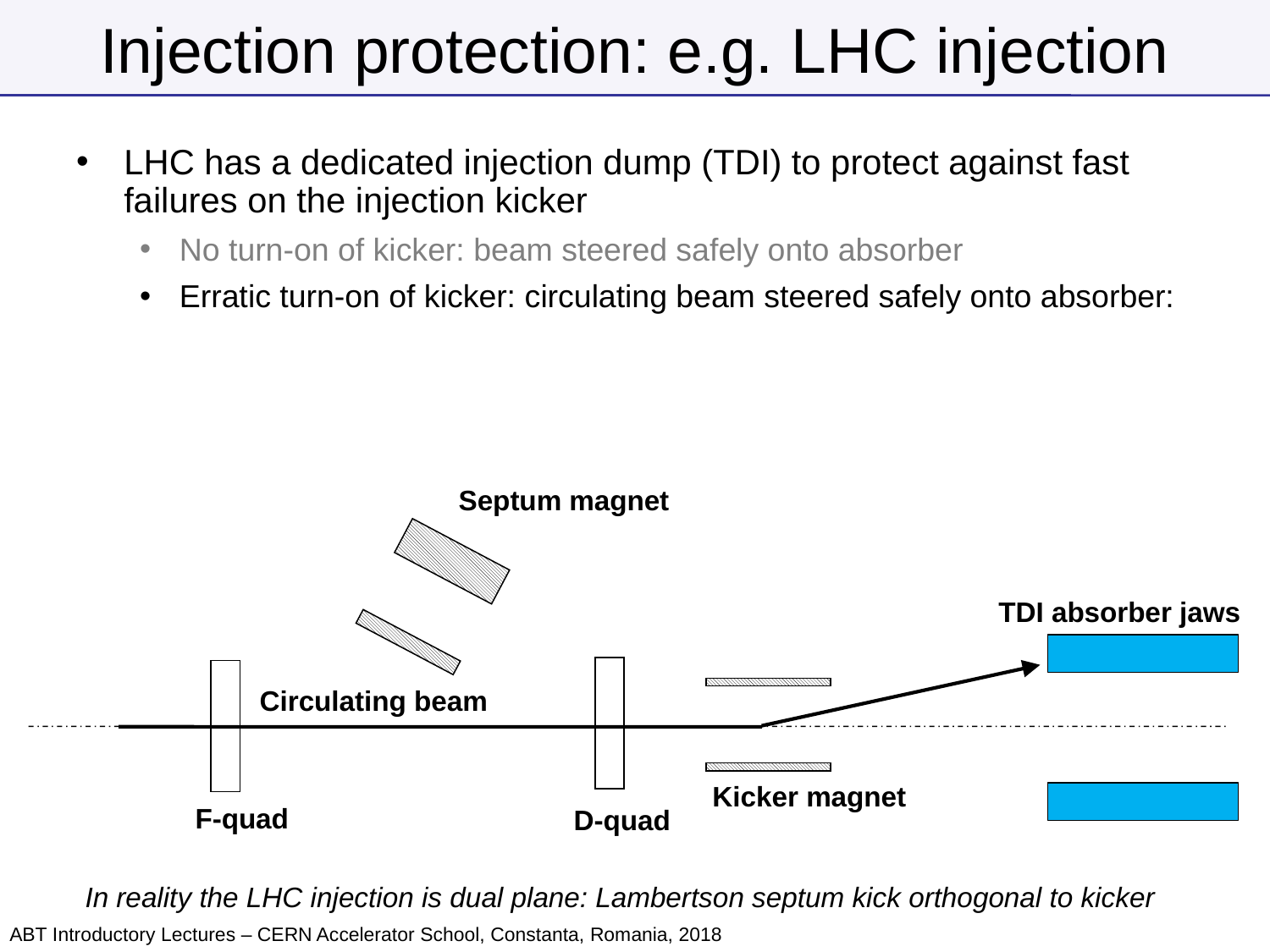

# Injection protection: e.g. LHC injection
LHC has a dedicated injection dump (TDI) to protect against fast failures on the injection kicker
No turn-on of kicker: beam steered safely onto absorber
Erratic turn-on of kicker: circulating beam steered safely onto absorber:

Septum magnet

Circulating beam

Kicker magnet
F-quad
D-quad
TDI absorber jaws

In reality the LHC injection is dual plane: Lambertson septum kick orthogonal to kicker
ABT Introductory Lectures – CERN Accelerator School, Constanta, Romania, 2018